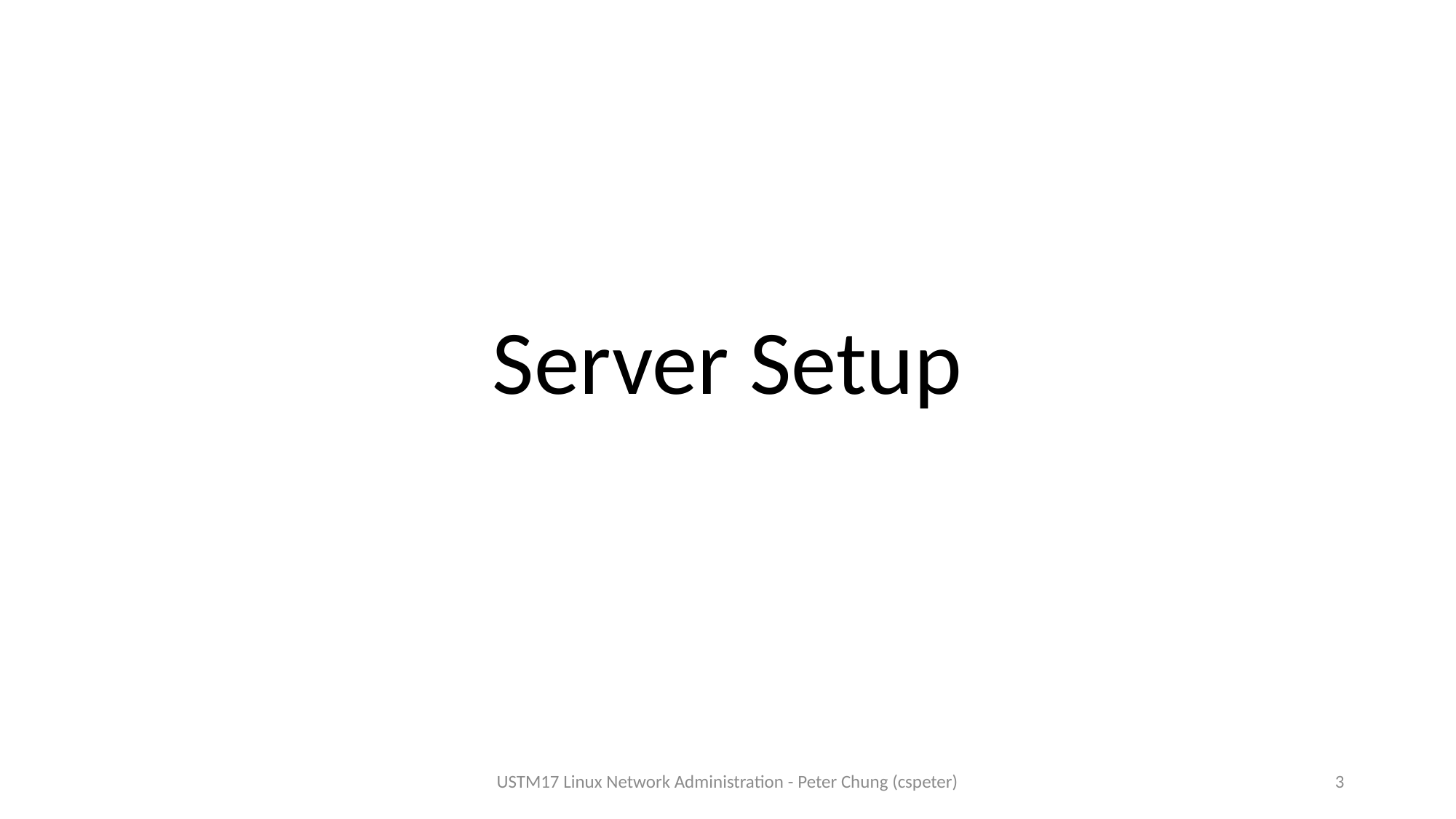

# Server Setup

USTM17 Linux Network Administration - Peter Chung (cspeter)
3